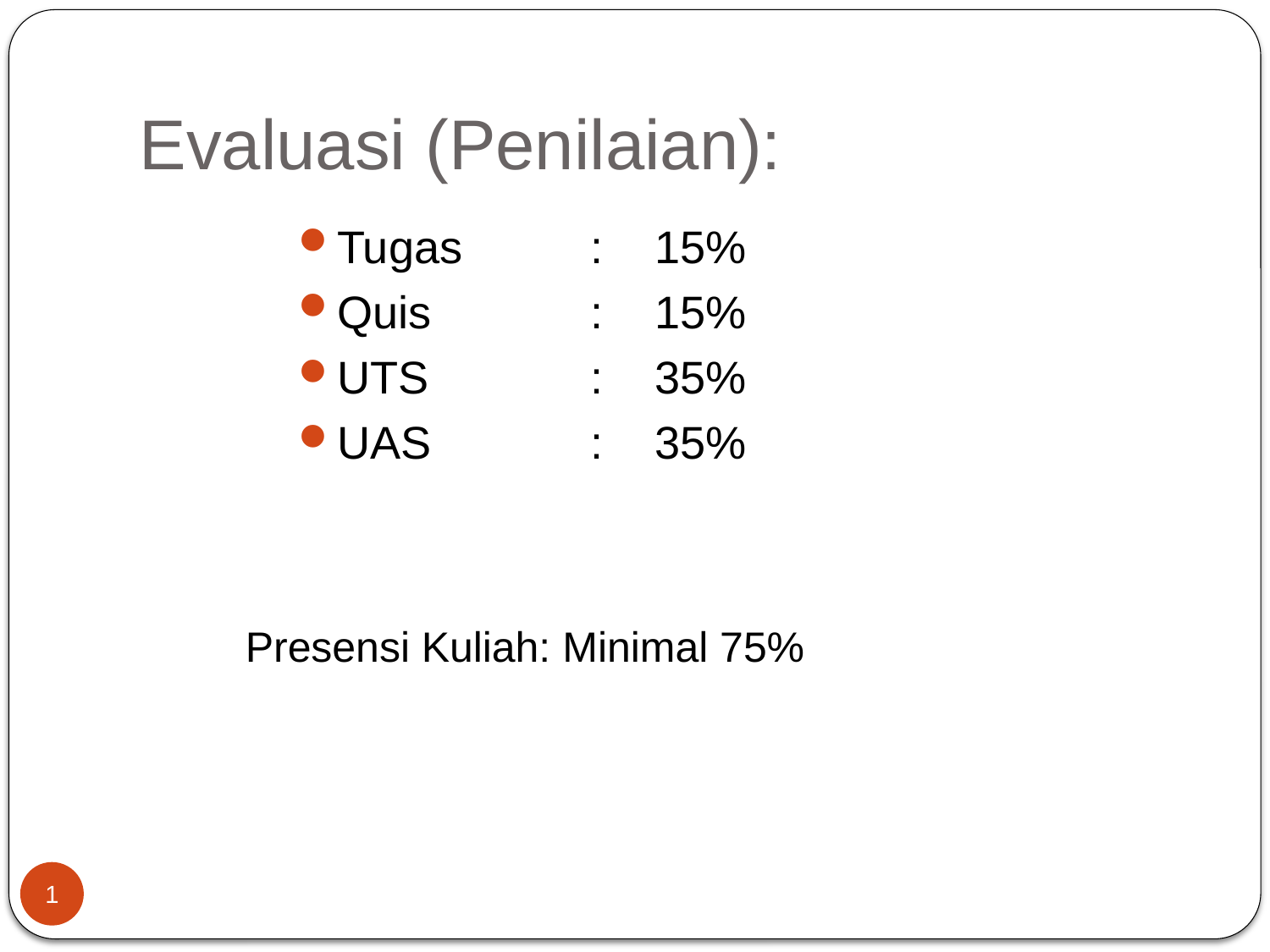

# Evaluasi (Penilaian):
Tugas	:	15%
Quis 	:	15%
UTS	:	35%
UAS	:	35%
Presensi Kuliah: Minimal 75%
1